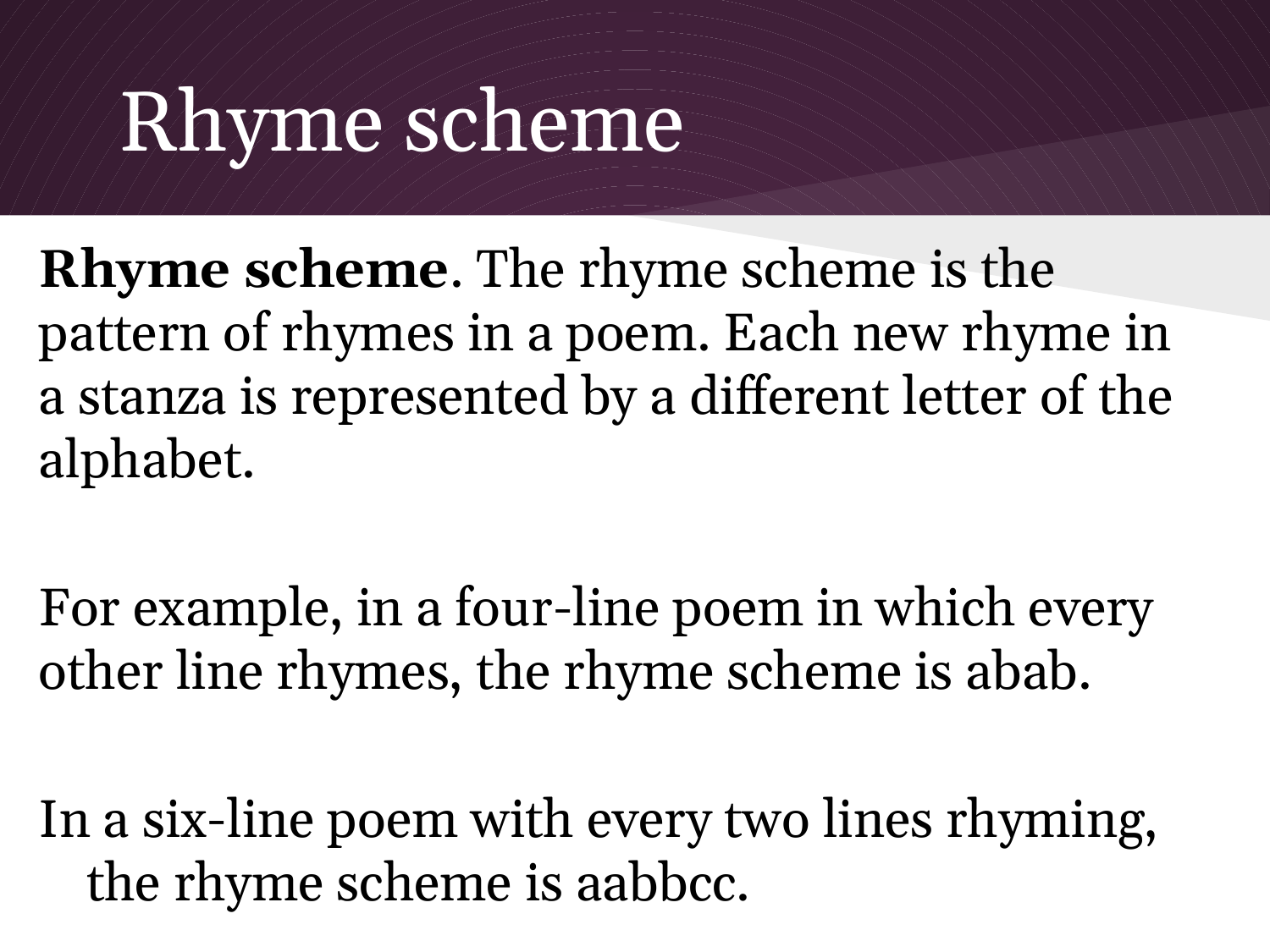

# Rhyme scheme
Rhyme scheme. The rhyme scheme is the pattern of rhymes in a poem. Each new rhyme in a stanza is represented by a different letter of the alphabet.

For example, in a four-line poem in which every other line rhymes, the rhyme scheme is abab.

In a six-line poem with every two lines rhyming, the rhyme scheme is aabbcc.